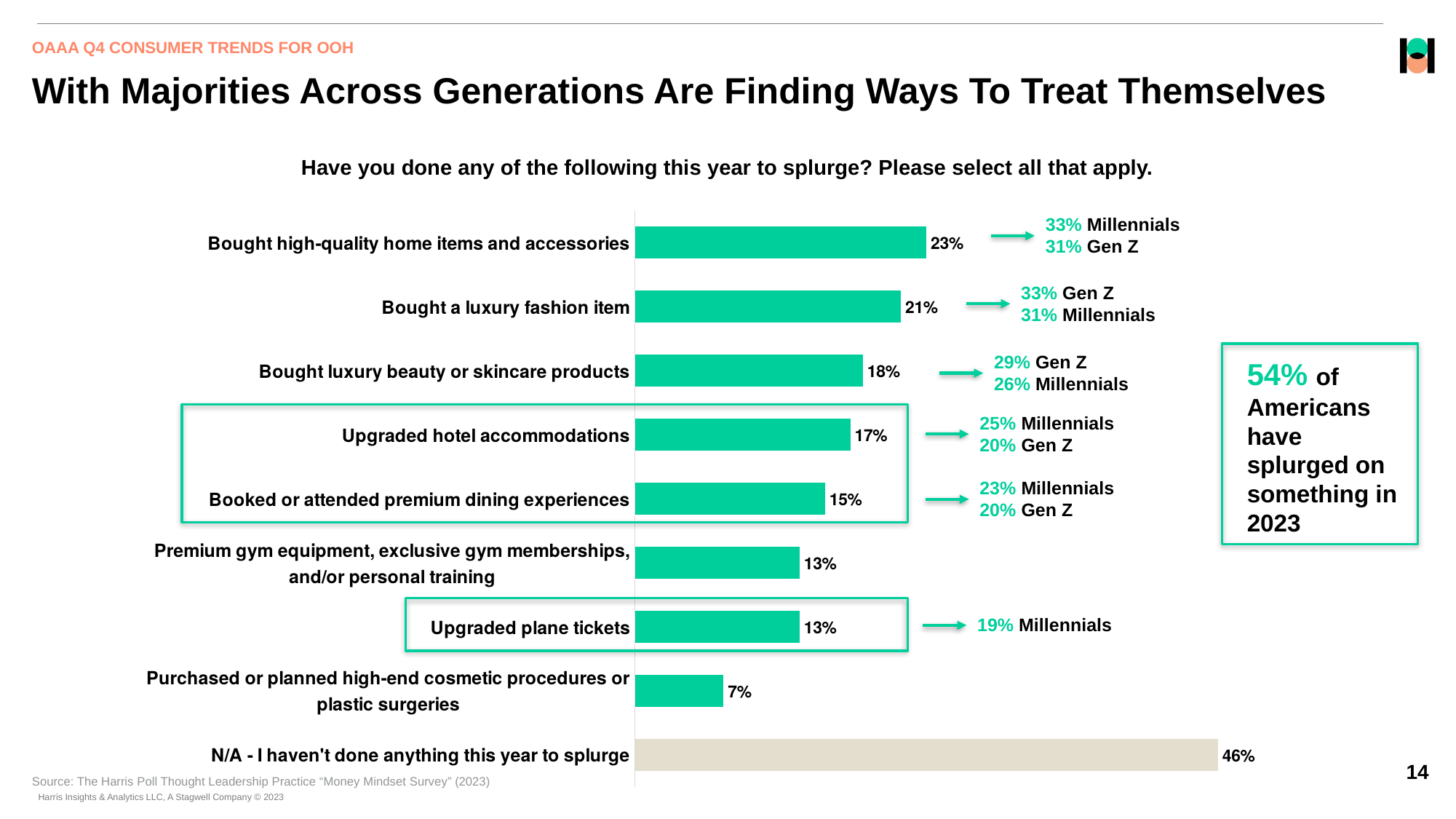

OAAA Q4 CONSUMER TRENDS FOR OOH
# With Majorities Across Generations Are Finding Ways To Treat Themselves
Have you done any of the following this year to splurge? Please select all that apply.
33% Millennials
31% Gen Z

### Chart

| Category | Gen Pop |
|---|---|
| Bought high-quality home items and accessories | 0.23 |
| Bought a luxury fashion item | 0.21 |
| Bought luxury beauty or skincare products | 0.18 |
| Upgraded hotel accommodations | 0.17 |
| Booked or attended premium dining experiences | 0.15 |
| Premium gym equipment, exclusive gym memberships, and/or personal training | 0.13 |
| Upgraded plane tickets | 0.13 |
| Purchased or planned high-end cosmetic procedures or plastic surgeries | 0.07 |
| N/A - I haven't done anything this year to splurge | 0.46 |
33% Gen Z
31% Millennials

29% Gen Z
26% Millennials
54% of Americans have splurged on something in 2023

25% Millennials
20% Gen Z
23% Millennials
20% Gen Z

19% Millennials
Source: The Harris Poll Thought Leadership Practice “Money Mindset Survey” (2023)